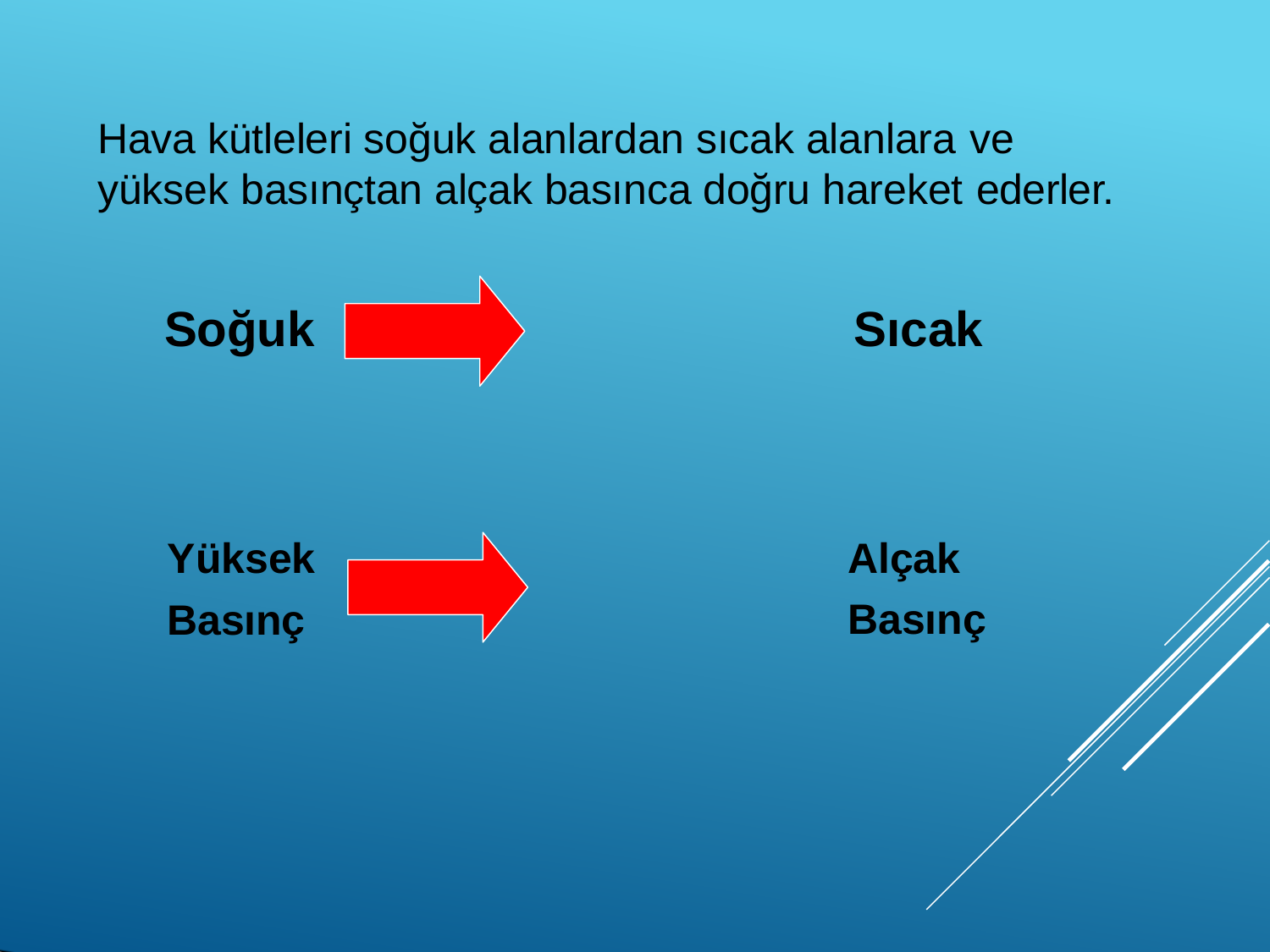

# Hava kütleleri soğuk alanlardan sıcak alanlara ve
yüksek basınçtan alçak basınca doğru hareket ederler.

Soğuk	Sıcak
Alçak  Basınç
Yüksek
Basınç